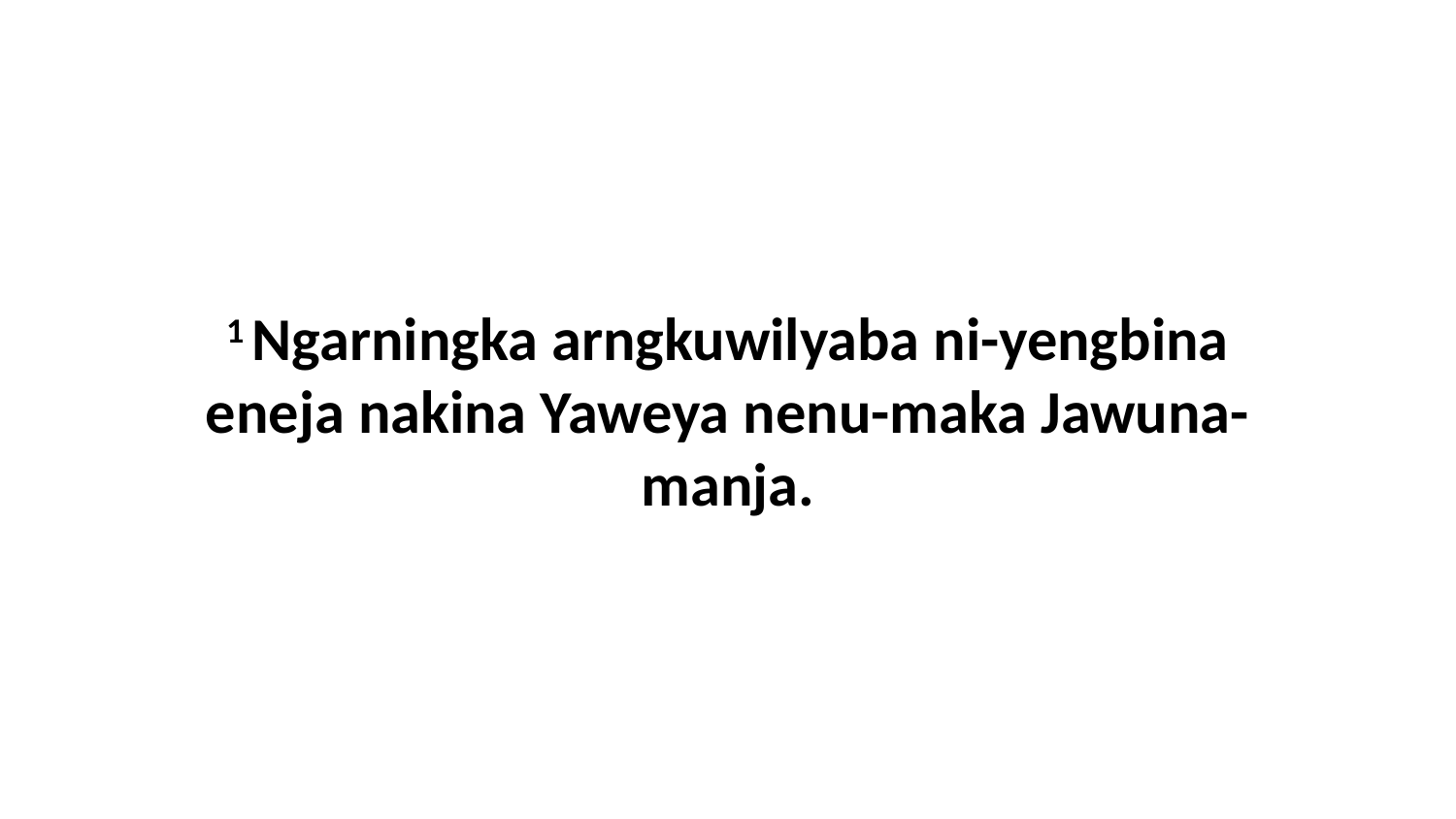

1 Ngarningka arngkuwilyaba ni-yengbina eneja nakina Yaweya nenu-maka Jawuna-manja.